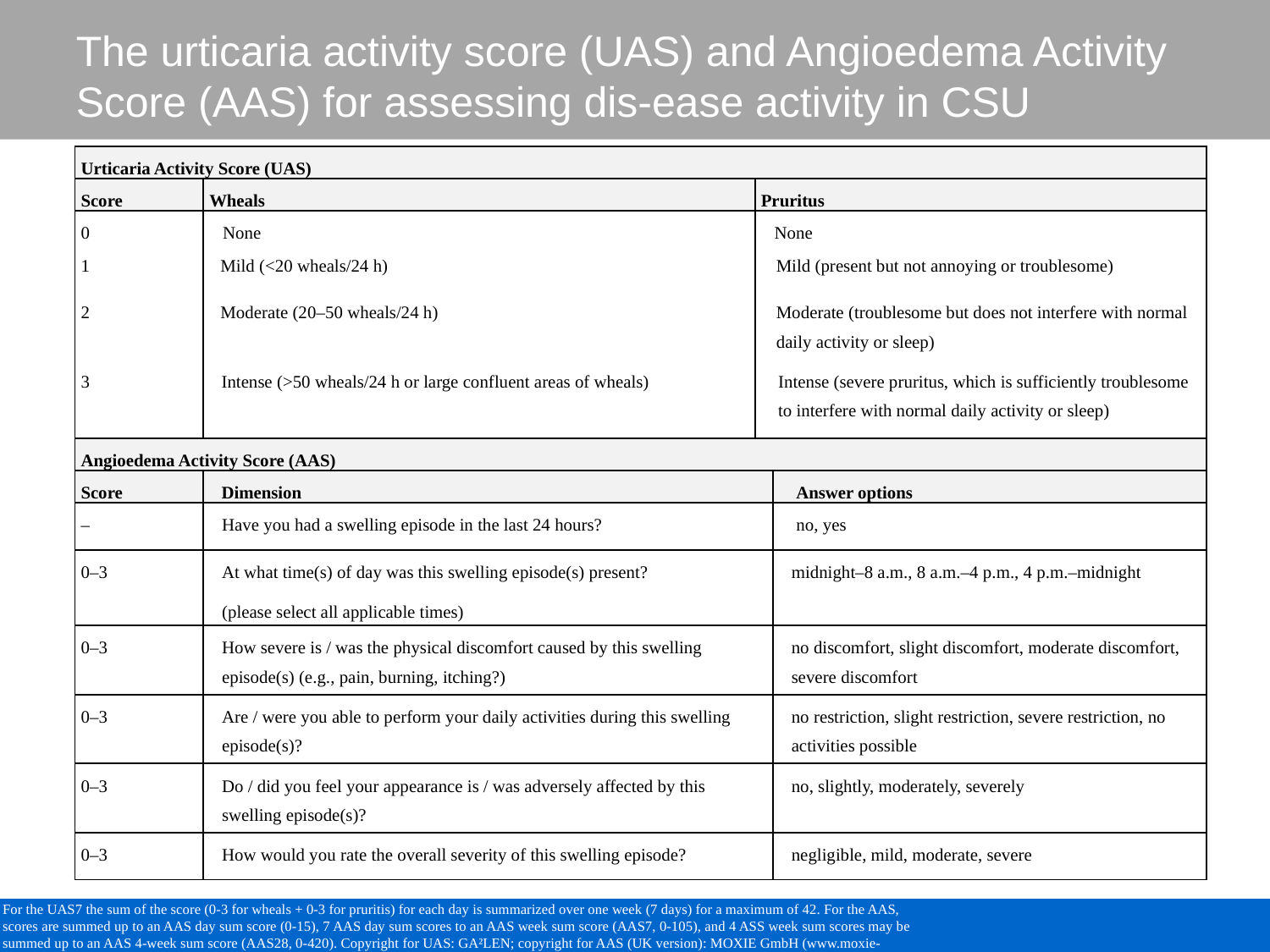

# The urticaria activity score (UAS) and Angioedema Activity Score (AAS) for assessing dis-ease activity in CSU
| Urticaria Activity Score (UAS) |  |  |  |
| --- | --- | --- | --- |
| Score | Wheals | Pruritus |  |
| 0 | None | None |  |
| 1 | Mild (<20 wheals/24 h) | Mild (present but not annoying or troublesome) |  |
| 2 | Moderate (20–50 wheals/24 h) | Moderate (troublesome but does not interfere with normal daily activity or sleep) |  |
| 3 | Intense (>50 wheals/24 h or large confluent areas of wheals) | Intense (severe pruritus, which is sufficiently troublesome to interfere with normal daily activity or sleep) |  |
| Angioedema Activity Score (AAS) |  |  |  |
| Score | Dimension |  | Answer options |
| – | Have you had a swelling episode in the last 24 hours? |  | no, yes |
| 0–3 | At what time(s) of day was this swelling episode(s) present? (please select all applicable times) |  | midnight–8 a.m., 8 a.m.–4 p.m., 4 p.m.–midnight |
| 0–3 | How severe is / was the physical discomfort caused by this swelling episode(s) (e.g., pain, burning, itching?) |  | no discomfort, slight discomfort, moderate discomfort, severe discomfort |
| 0–3 | Are / were you able to perform your daily activities during this swelling episode(s)? |  | no restriction, slight restriction, severe restriction, no activities possible |
| 0–3 | Do / did you feel your appearance is / was adversely affected by this swelling episode(s)? |  | no, slightly, moderately, severely |
| 0–3 | How would you rate the overall severity of this swelling episode? |  | negligible, mild, moderate, severe |
For the UAS7 the sum of the score (0-3 for wheals + 0-3 for pruritis) for each day is summarized over one week (7 days) for a maximum of 42. For the AAS,
scores are summed up to an AAS day sum score (0-15), 7 AAS day sum scores to an AAS week sum score (AAS7, 0-105), and 4 ASS week sum scores may be summed up to an AAS 4-week sum score (AAS28, 0-420). Copyright for UAS: GA²LEN; copyright for AAS (UK version): MOXIE GmbH (www.moxie-gmbh.de)